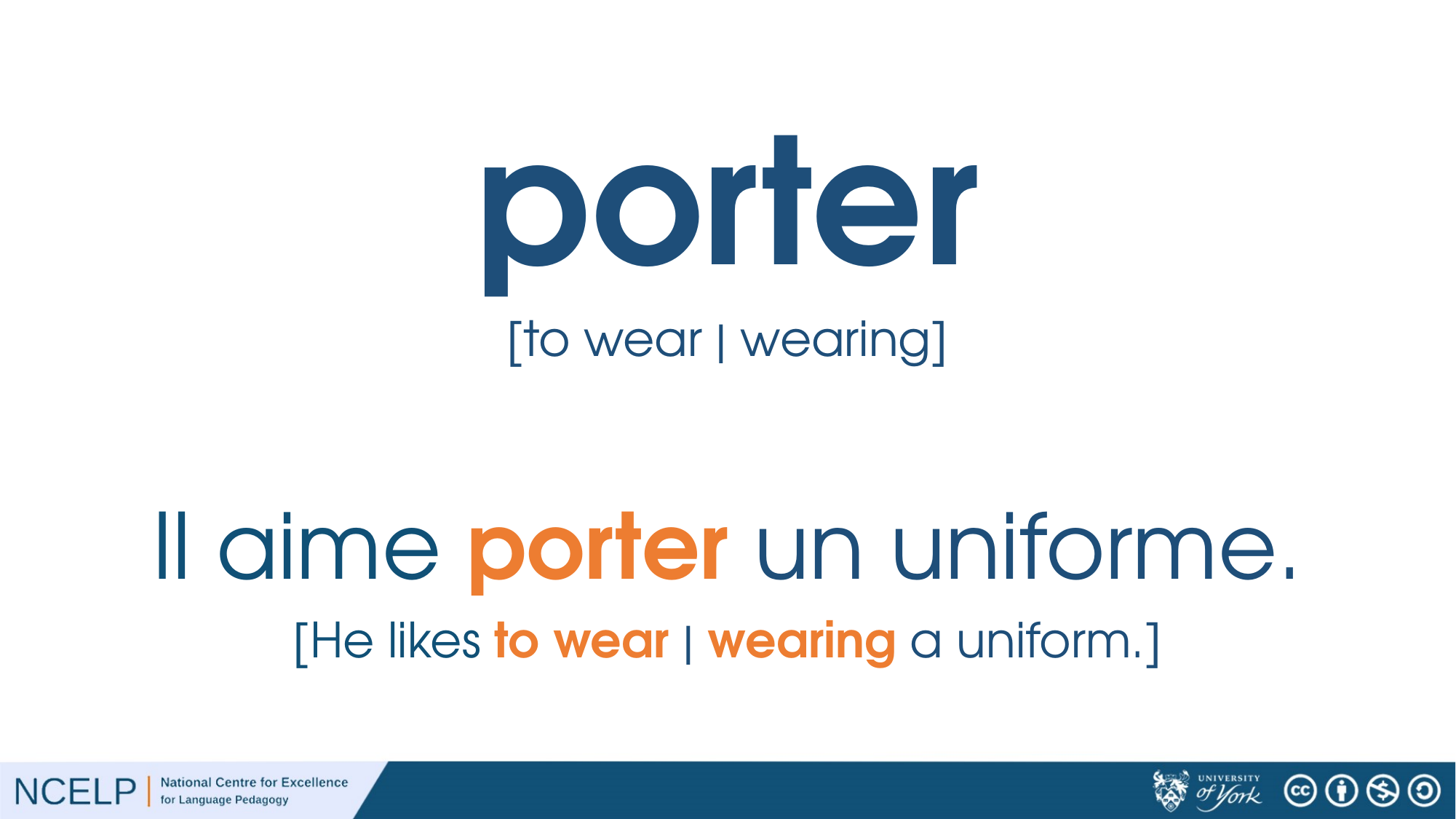

# porter
[to wear | wearing]
Il aime porter un uniforme.
[He likes to wear | wearing a uniform.]